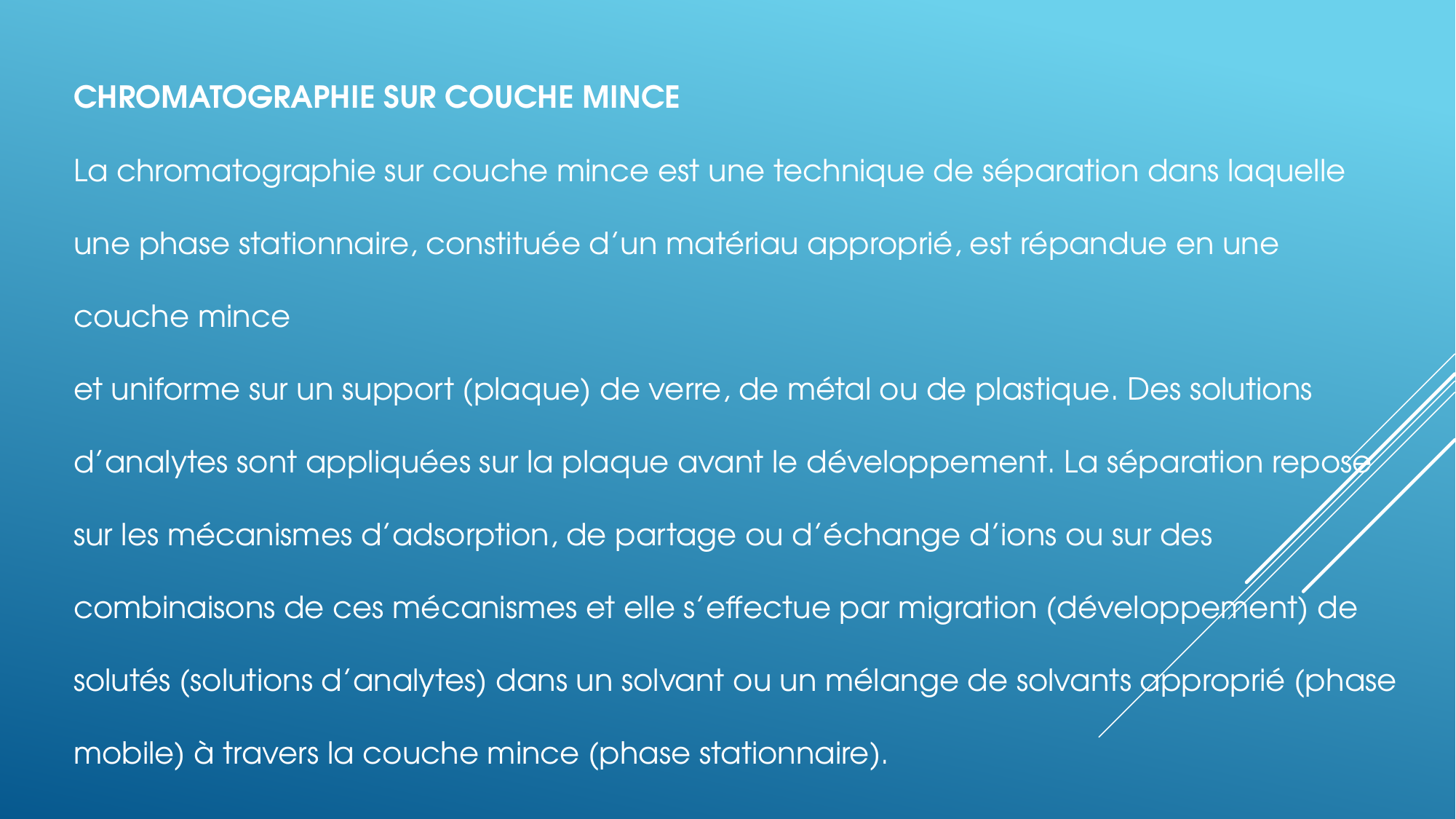

CHROMATOGRAPHIE SUR COUCHE MINCE
La chromatographie sur couche mince est une technique de séparation dans laquelle une phase stationnaire, constituée d’un matériau approprié, est répandue en une couche mince
et uniforme sur un support (plaque) de verre, de métal ou de plastique. Des solutions d’analytes sont appliquées sur la plaque avant le développement. La séparation repose sur les mécanismes d’adsorption, de partage ou d’échange d’ions ou sur des combinaisons de ces mécanismes et elle s’effectue par migration (développement) de solutés (solutions d’analytes) dans un solvant ou un mélange de solvants approprié (phase mobile) à travers la couche mince (phase stationnaire).